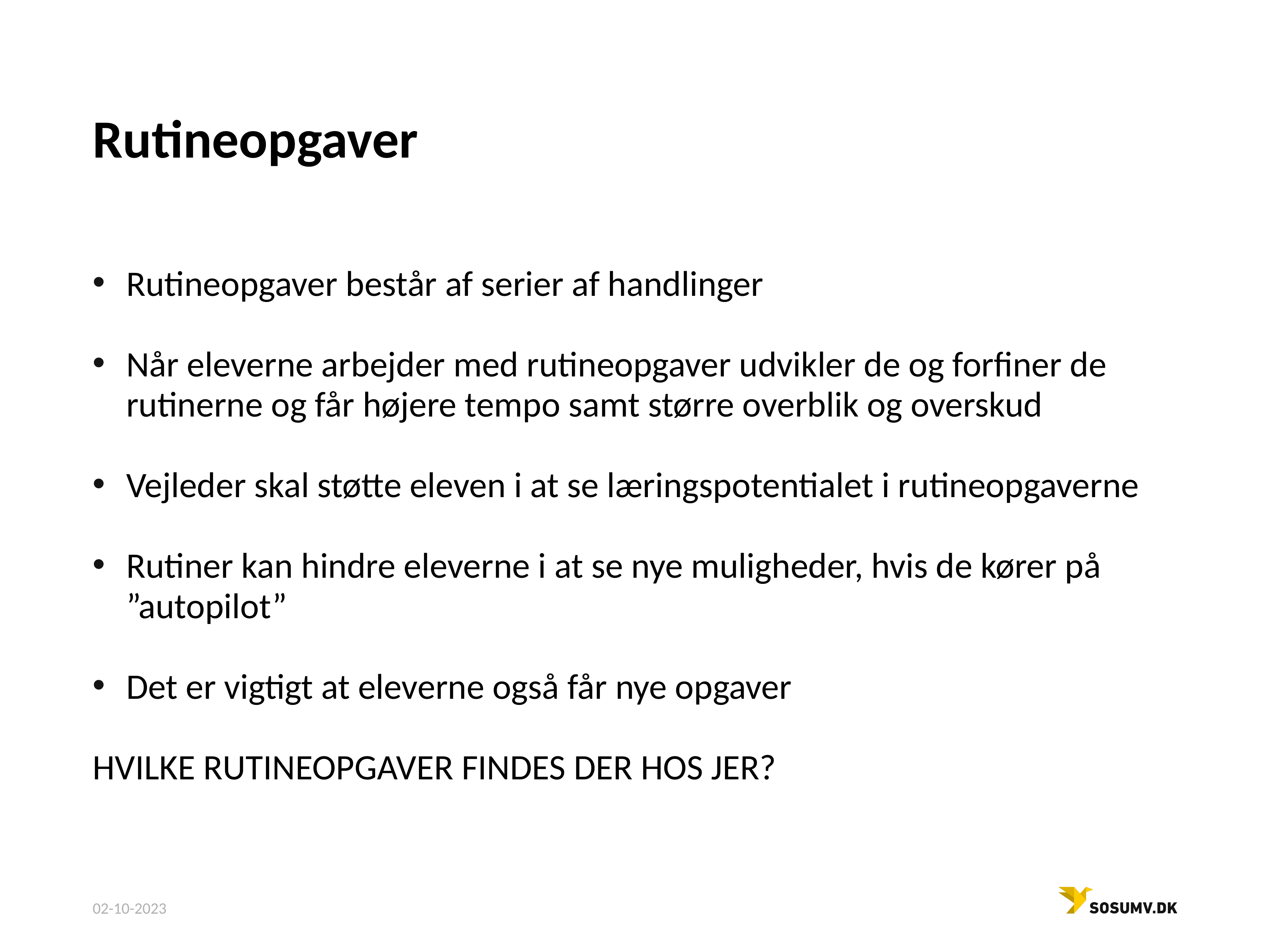

# Rutineopgaver

Rutineopgaver består af serier af handlinger

Når eleverne arbejder med rutineopgaver udvikler de og forfiner de rutinerne og får højere tempo samt større overblik og overskud

Vejleder skal støtte eleven i at se læringspotentialet i rutineopgaverne

Rutiner kan hindre eleverne i at se nye muligheder, hvis de kører på ”autopilot”

Det er vigtigt at eleverne også får nye opgaver

HVILKE RUTINEOPGAVER FINDES DER HOS JER?

02-10-2023